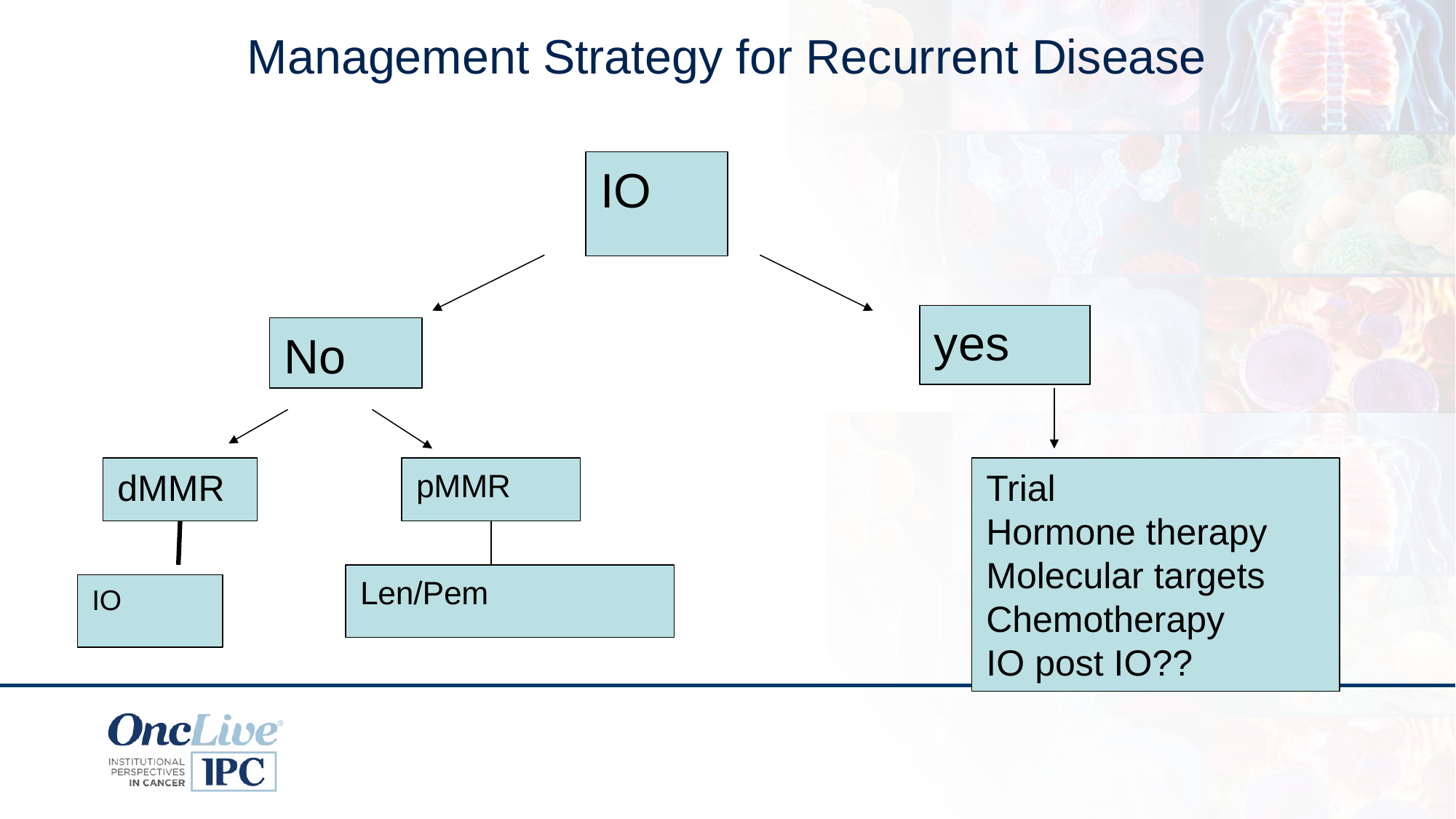

# Management Strategy for Recurrent Disease
IO
yes
No
Trial
Hormone therapy
Molecular targets
Chemotherapy
IO post IO??

pMMR
dMMR
Len/Pem
IO